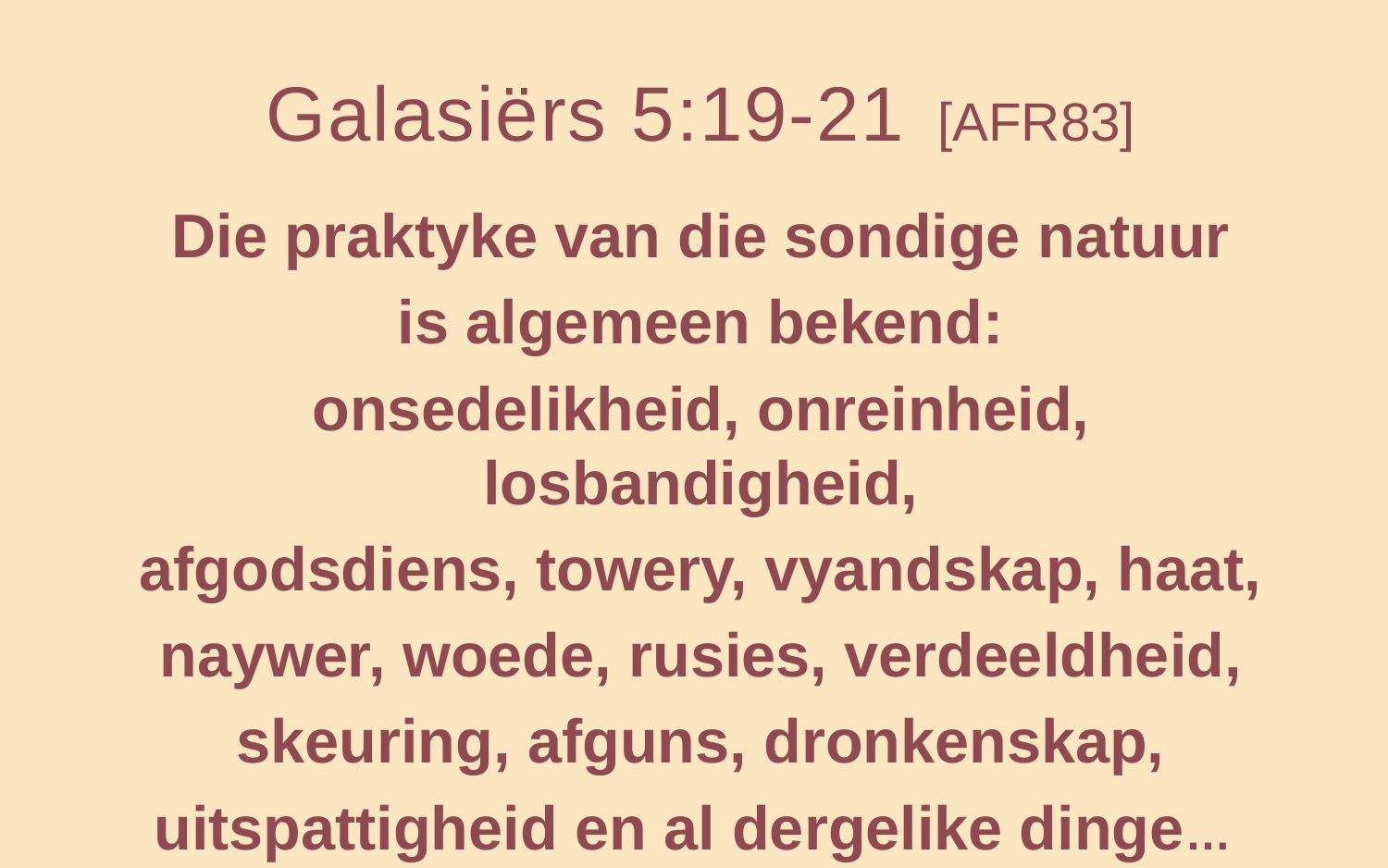

# Galasiërs 5:19-21 [AFR83]

Die praktyke van die sondige natuur
is algemeen bekend:
onsedelikheid, onreinheid, losbandigheid,
afgodsdiens, towery, vyandskap, haat,
naywer, woede, rusies, verdeeldheid,
skeuring, afguns, dronkenskap,
uitspattigheid en al dergelike dinge…